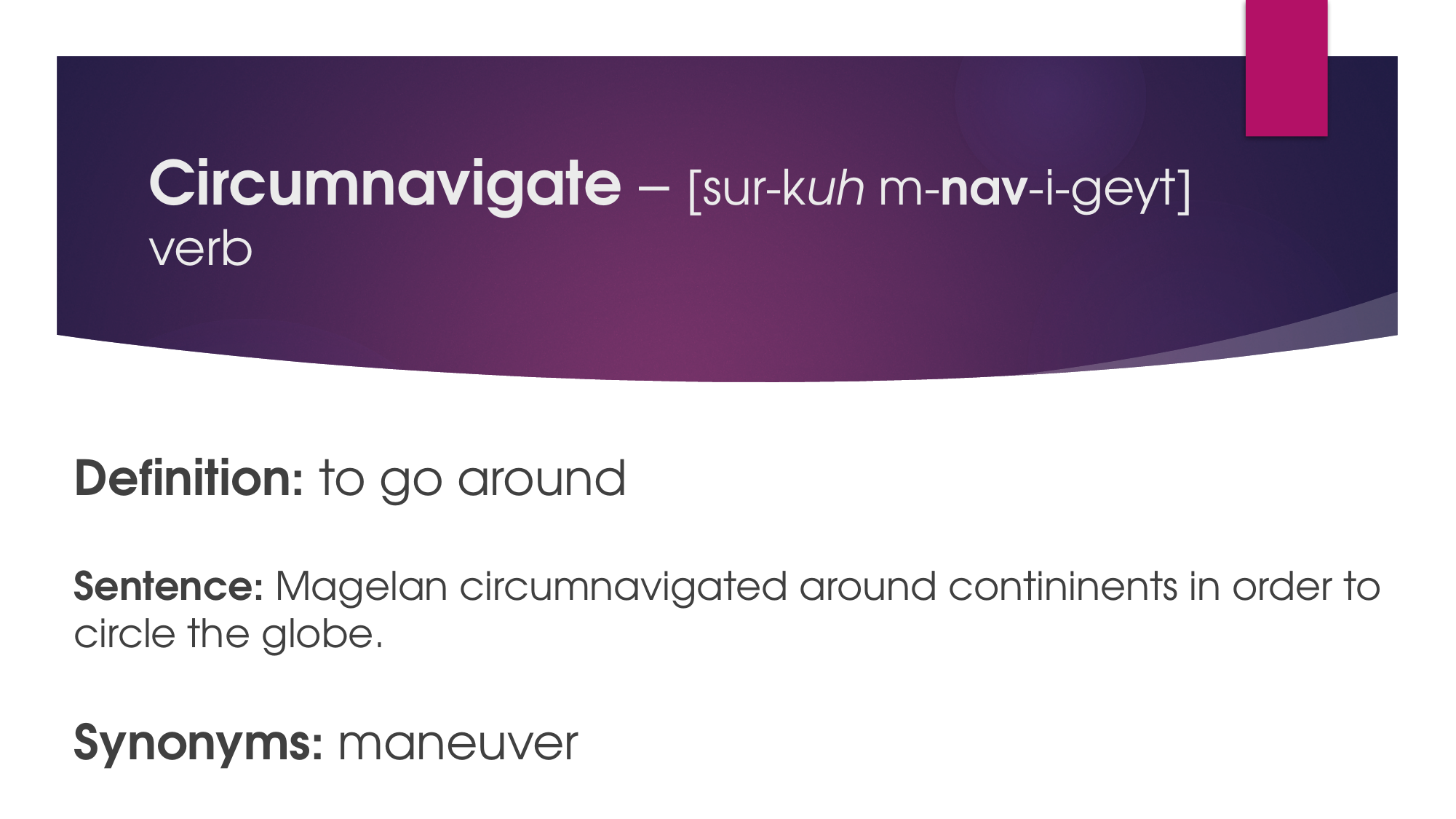

# Circumnavigate – [sur-kuh m-nav-i-geyt] verb
Definition: to go around
Sentence: Magelan circumnavigated around contininents in order to circle the globe.
Synonyms: maneuver